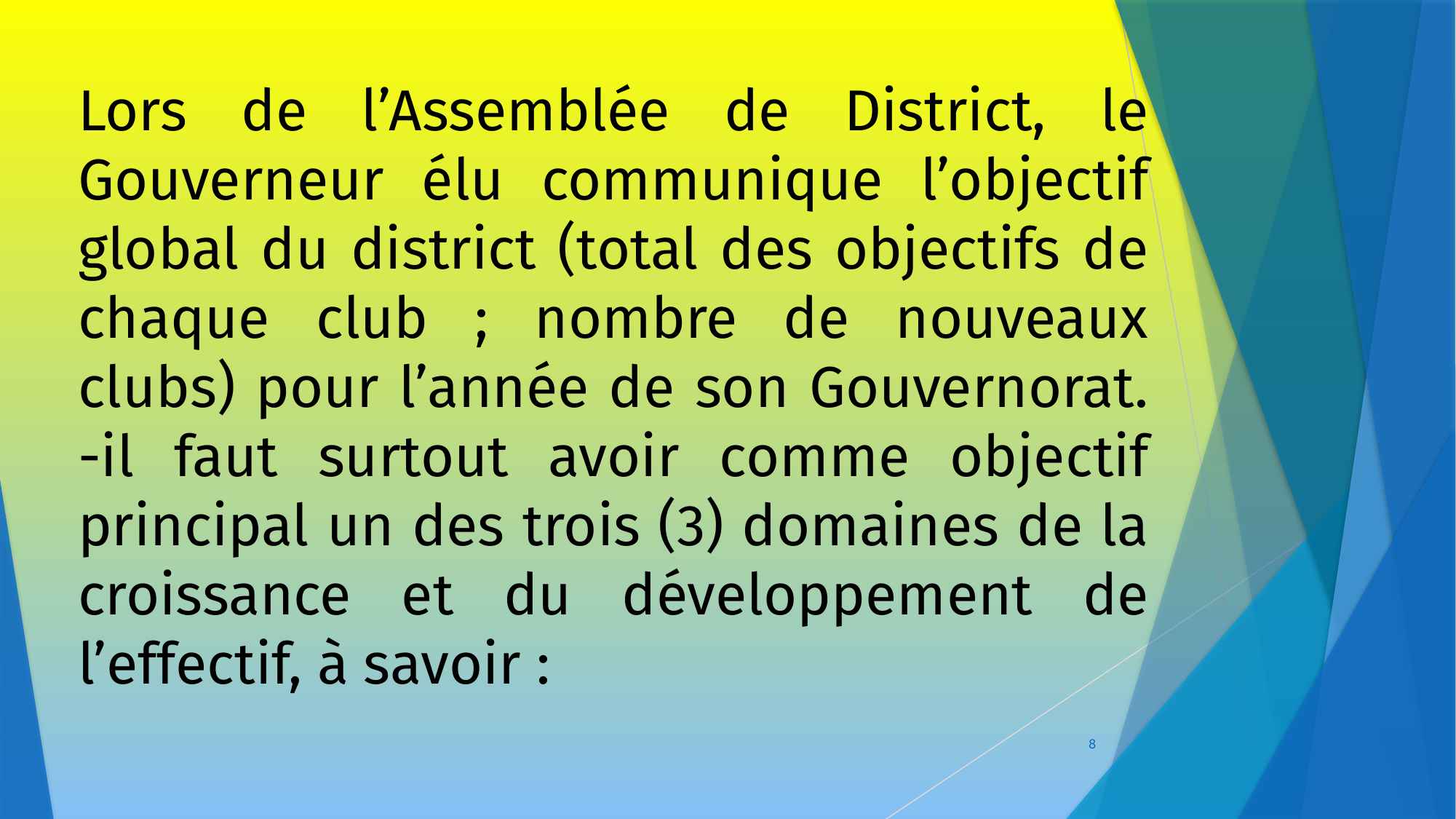

Lors de l’Assemblée de District, le Gouverneur élu communique l’objectif global du district (total des objectifs de chaque club ; nombre de nouveaux clubs) pour l’année de son Gouvernorat. -il faut surtout avoir comme objectif principal un des trois (3) domaines de la croissance et du développement de l’effectif, à savoir :
8